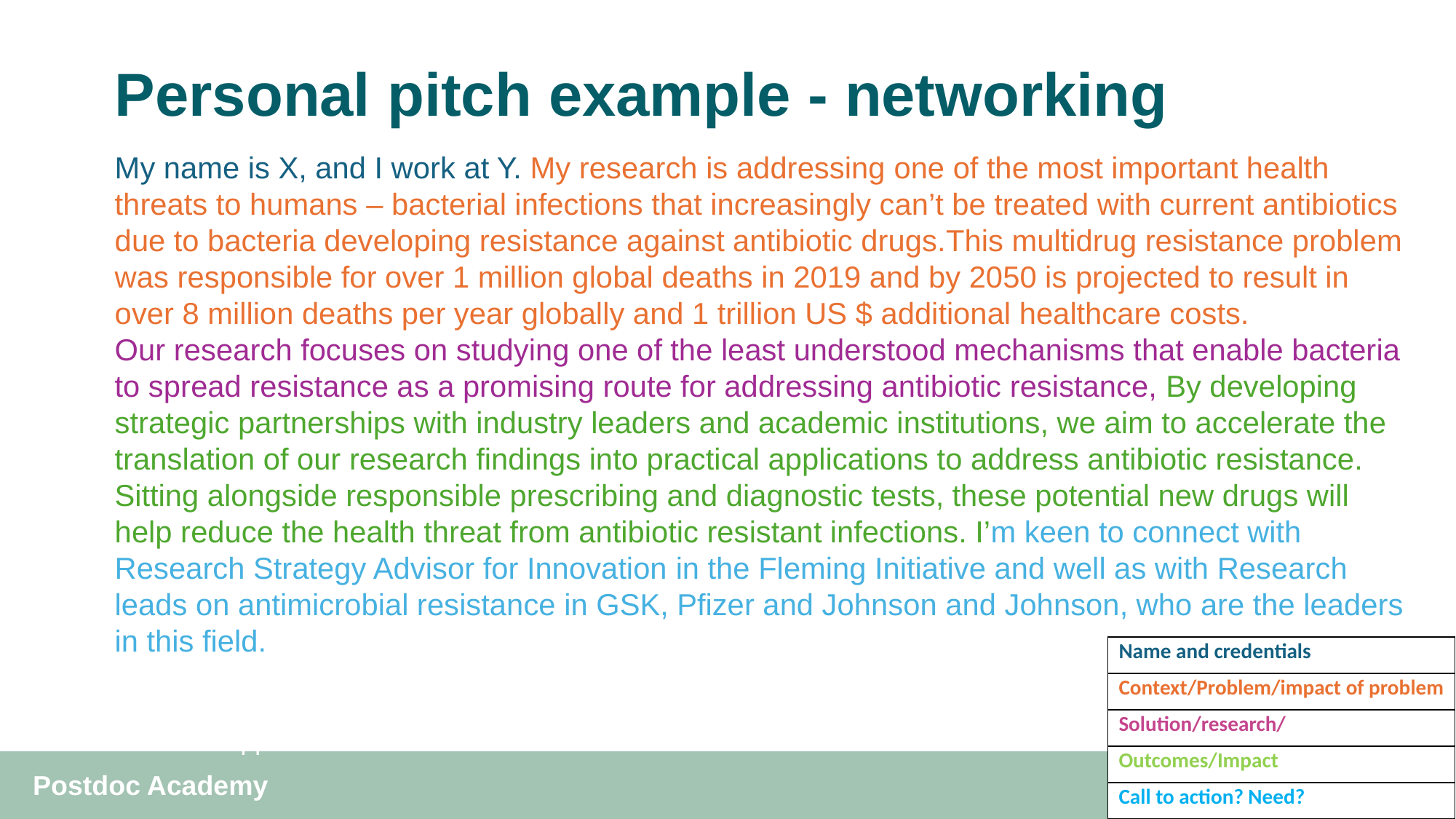

Personal pitch example - networking
My name is X, and I work at Y. My research is addressing one of the most important health threats to humans – bacterial infections that increasingly can’t be treated with current antibiotics due to bacteria developing resistance against antibiotic drugs.This multidrug resistance problem was responsible for over 1 million global deaths in 2019 and by 2050 is projected to result in over 8 million deaths per year globally and 1 trillion US $ additional healthcare costs.
Our research focuses on studying one of the least understood mechanisms that enable bacteria to spread resistance as a promising route for addressing antibiotic resistance, By developing strategic partnerships with industry leaders and academic institutions, we aim to accelerate the translation of our research findings into practical applications to address antibiotic resistance. Sitting alongside responsible prescribing and diagnostic tests, these potential new drugs will help reduce the health threat from antibiotic resistant infections. I’m keen to connect with Research Strategy Advisor for Innovation in the Fleming Initiative and well as with Research leads on antimicrobial resistance in GSK, Pfizer and Johnson and Johnson, who are the leaders in this field.

a wide range of cutting-edge, complementary techniques including molecular genetics, microscopy, biochemical and structural approaches
| Name and credentials |
| --- |
| Context/Problem/impact of problem |
| Solution/research/ |
| Outcomes/Impact |
| Call to action? Need? |